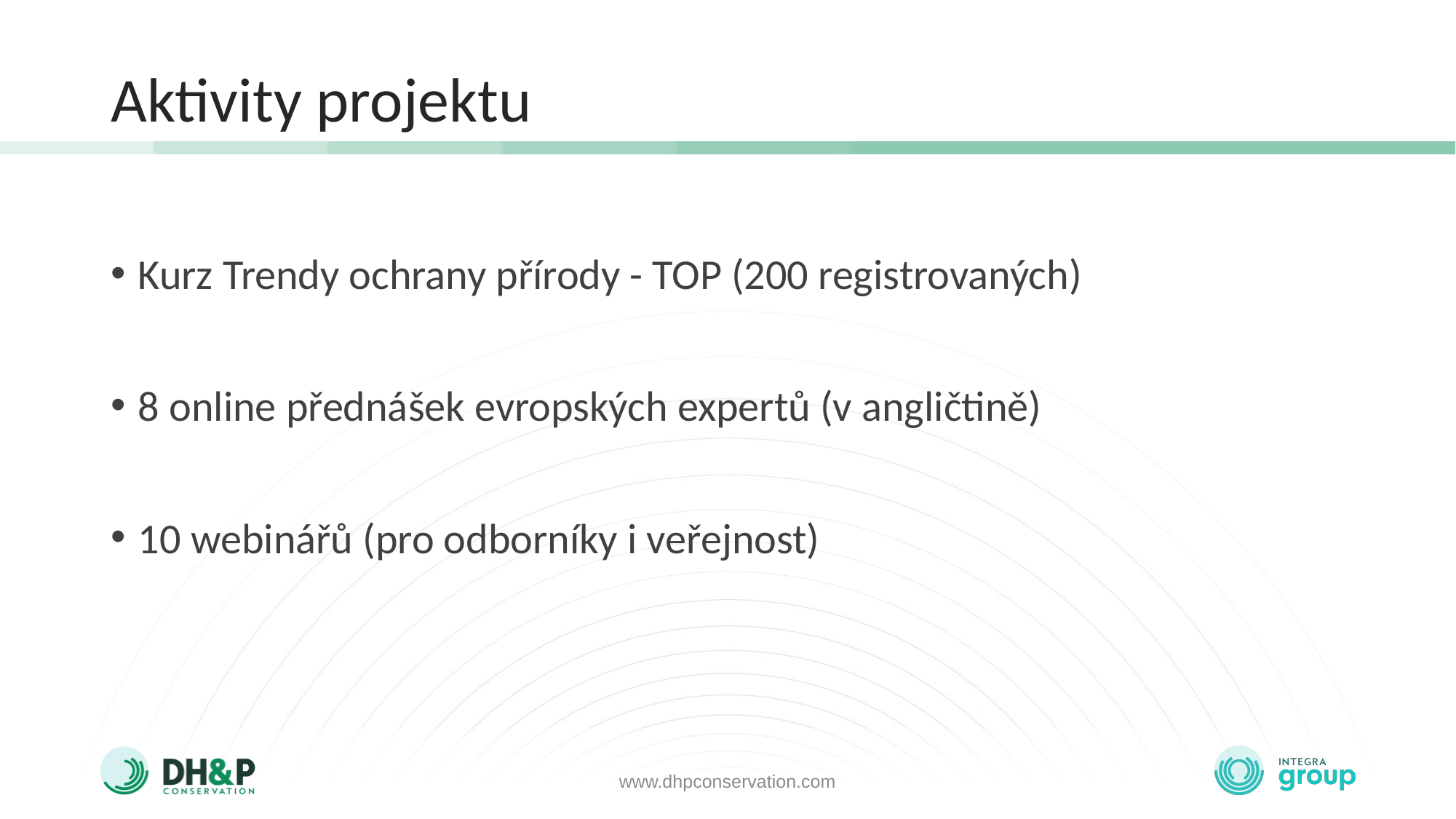

# Aktivity projektu

Kurz Trendy ochrany přírody - TOP (200 registrovaných)

8 online přednášek evropských expertů (v angličtině)

10 webinářů (pro odborníky i veřejnost)